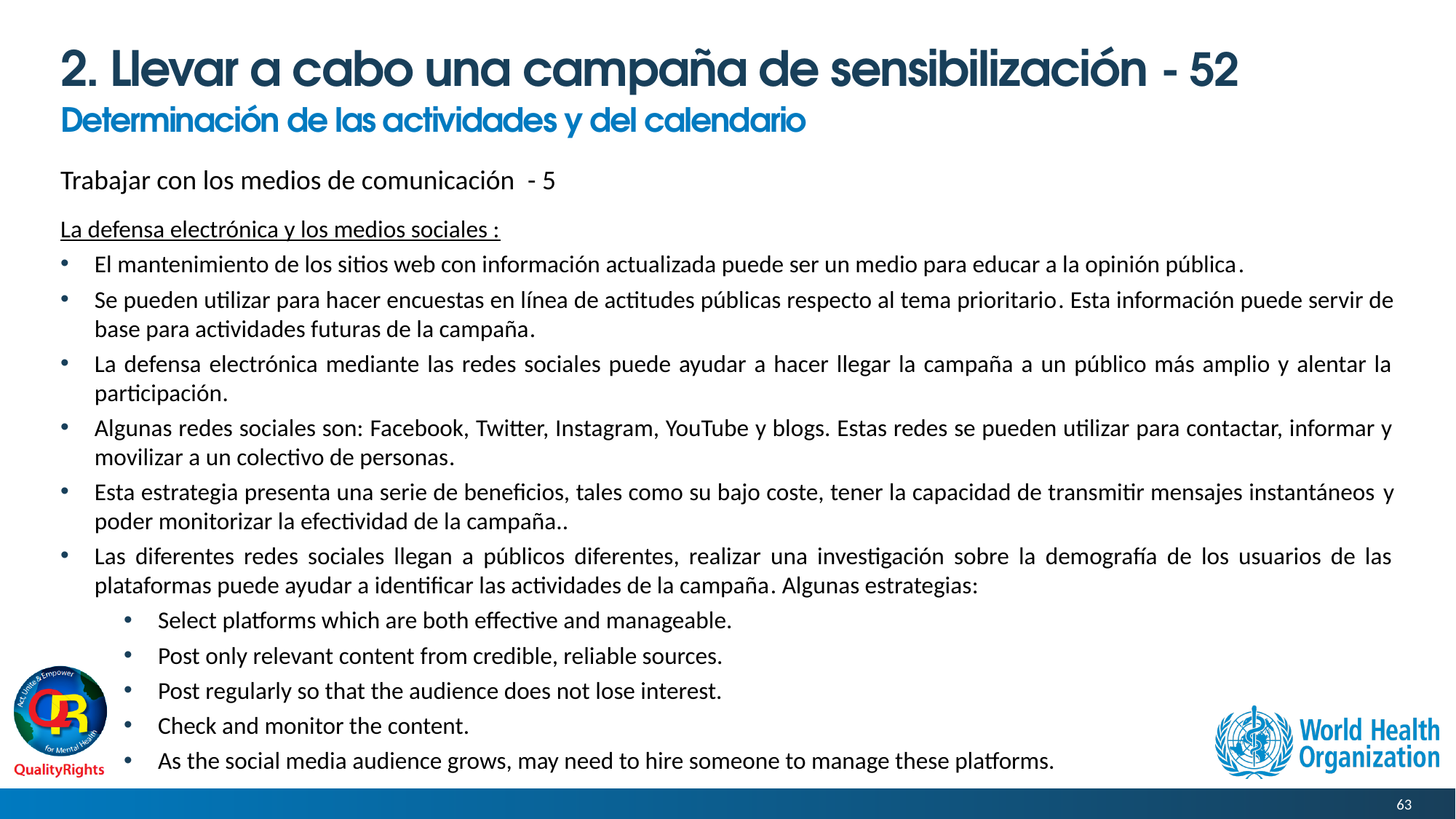

# 2. Llevar a cabo una campaña de sensibilización - 52
Determinación de las actividades y del calendario
Trabajar con los medios de comunicación  - 5
La defensa electrónica y los medios sociales :
El mantenimiento de los sitios web con información actualizada puede ser un medio para educar a la opinión pública.
Se pueden utilizar para hacer encuestas en línea de actitudes públicas respecto al tema prioritario. Esta información puede servir de base para actividades futuras de la campaña.
La defensa electrónica mediante las redes sociales puede ayudar a hacer llegar la campaña a un público más amplio y alentar la participación.
Algunas redes sociales son: Facebook, Twitter, Instagram, YouTube y blogs. Estas redes se pueden utilizar para contactar, informar y movilizar a un colectivo de personas.
Esta estrategia presenta una serie de beneficios, tales como su bajo coste, tener la capacidad de transmitir mensajes instantáneos y poder monitorizar la efectividad de la campaña..
Las diferentes redes sociales llegan a públicos diferentes, realizar una investigación sobre la demografía de los usuarios de las plataformas puede ayudar a identificar las actividades de la campaña. Algunas estrategias:
Select platforms which are both effective and manageable.
Post only relevant content from credible, reliable sources.
Post regularly so that the audience does not lose interest.
Check and monitor the content.
As the social media audience grows, may need to hire someone to manage these platforms.